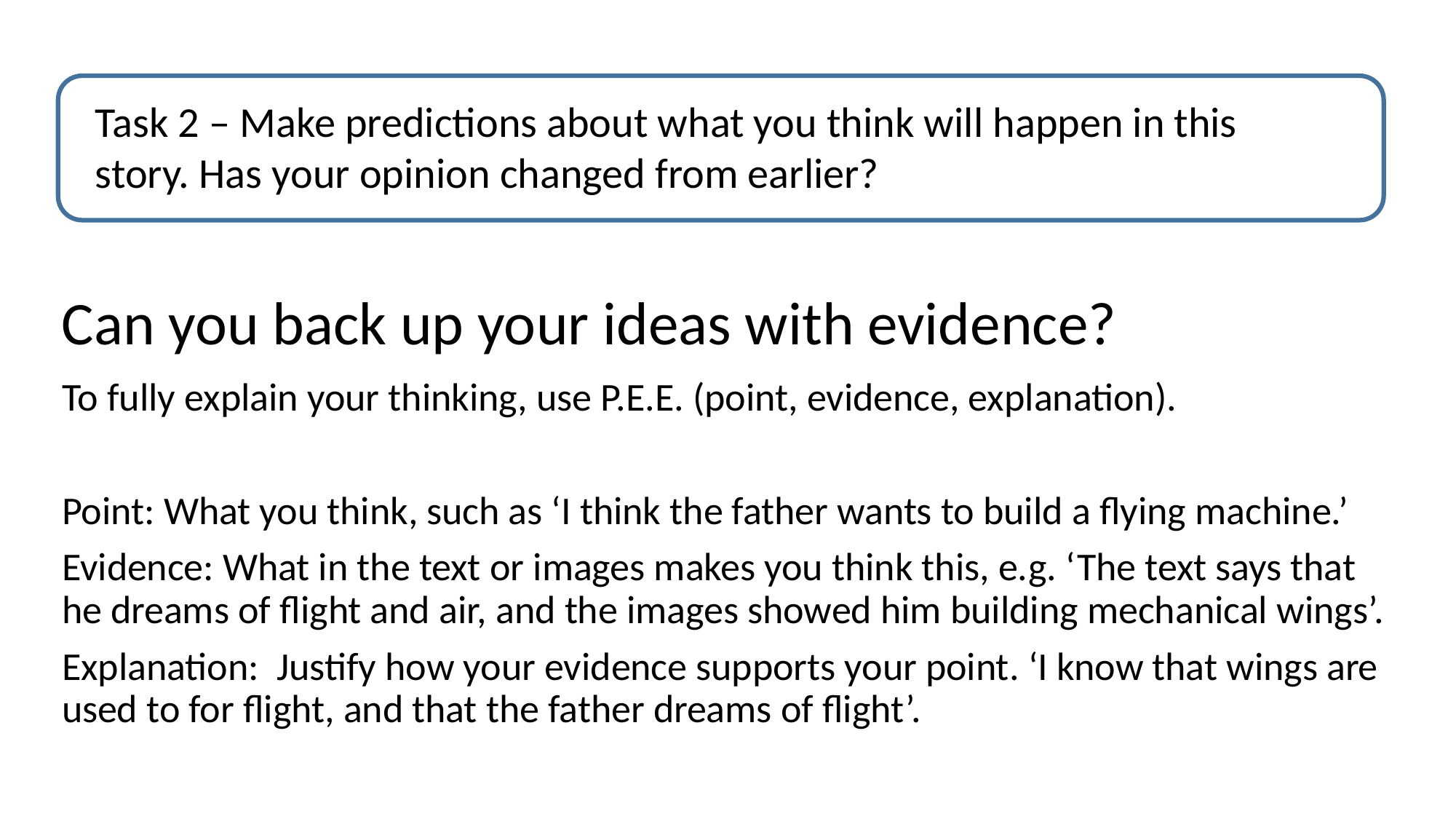

Task 2 – Make predictions about what you think will happen in this story. Has your opinion changed from earlier?
# Can you back up your ideas with evidence?
To fully explain your thinking, use P.E.E. (point, evidence, explanation).

Point: What you think, such as ‘I think the father wants to build a flying machine.’
Evidence: What in the text or images makes you think this, e.g. ‘The text says that he dreams of flight and air, and the images showed him building mechanical wings’.
Explanation:  Justify how your evidence supports your point. ‘I know that wings are used to for flight, and that the father dreams of flight’.